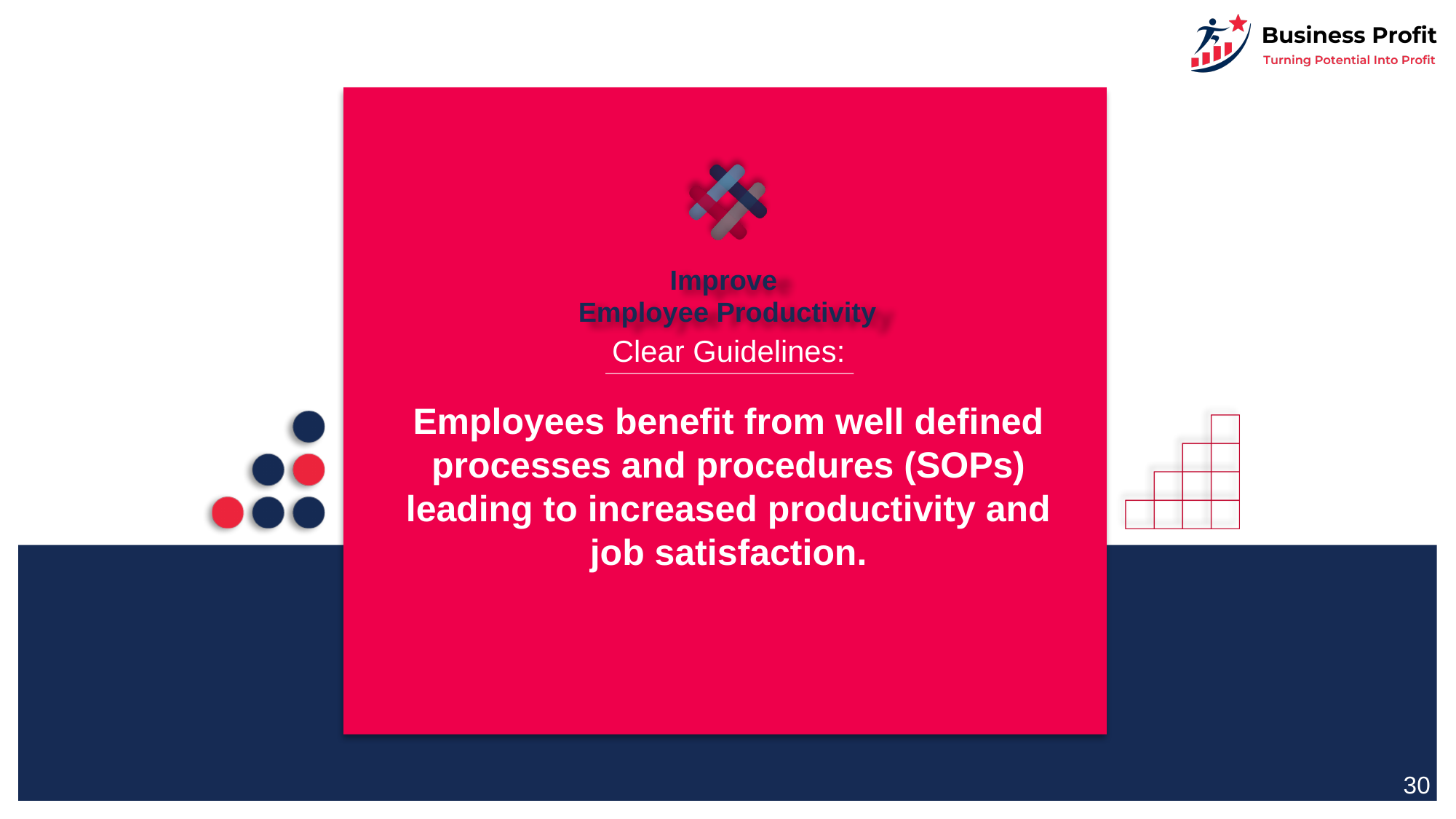

# Improve Employee Productivity
Clear Guidelines:
Employees benefit from well defined processes and procedures (SOPs) leading to increased productivity and job satisfaction.